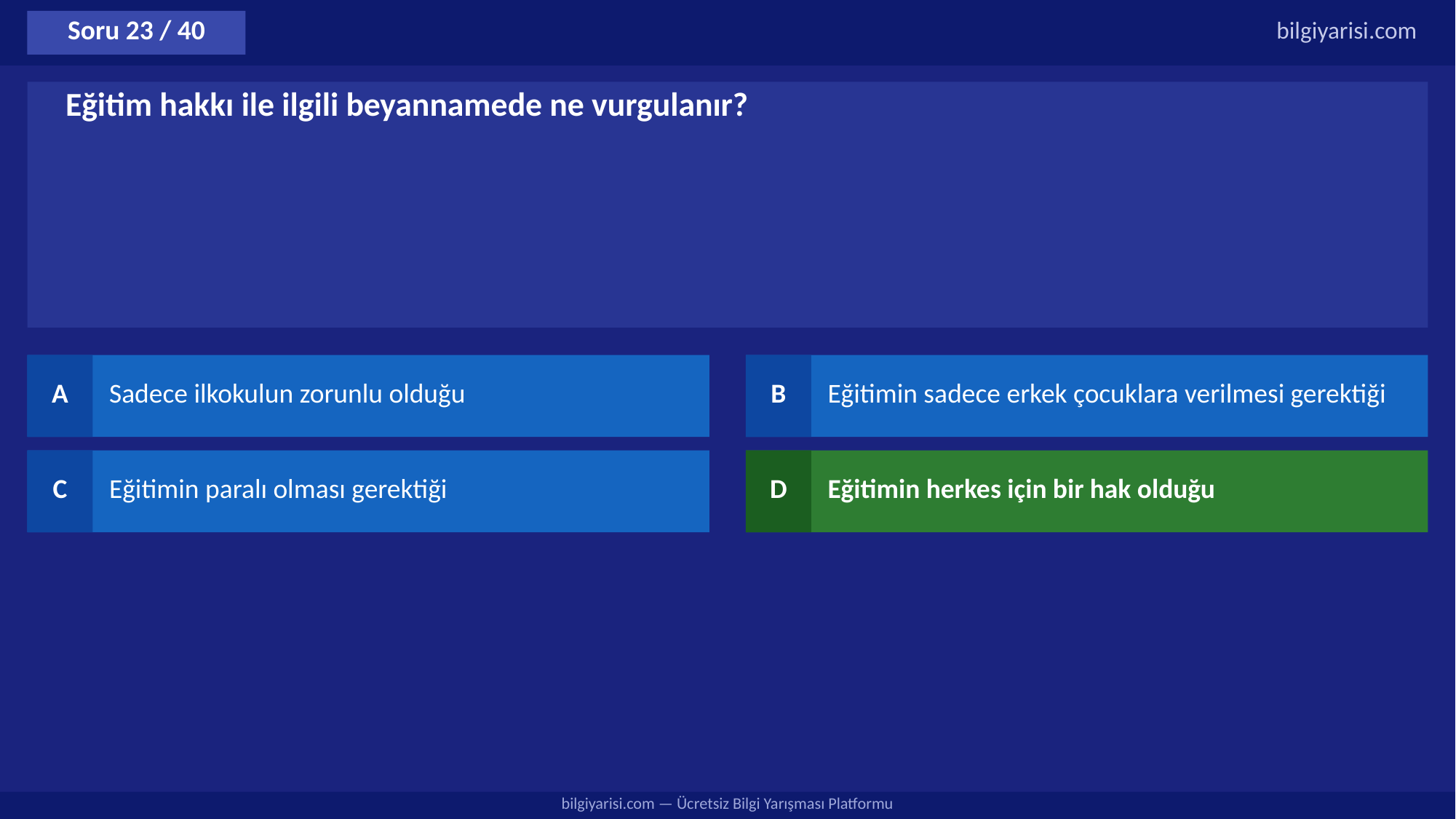

Soru 23 / 40
bilgiyarisi.com

Eğitim hakkı ile ilgili beyannamede ne vurgulanır?

A
Sadece ilkokulun zorunlu olduğu

B
Eğitimin sadece erkek çocuklara verilmesi gerektiği

C
Eğitimin paralı olması gerektiği

D
Eğitimin herkes için bir hak olduğu
bilgiyarisi.com — Ücretsiz Bilgi Yarışması Platformu